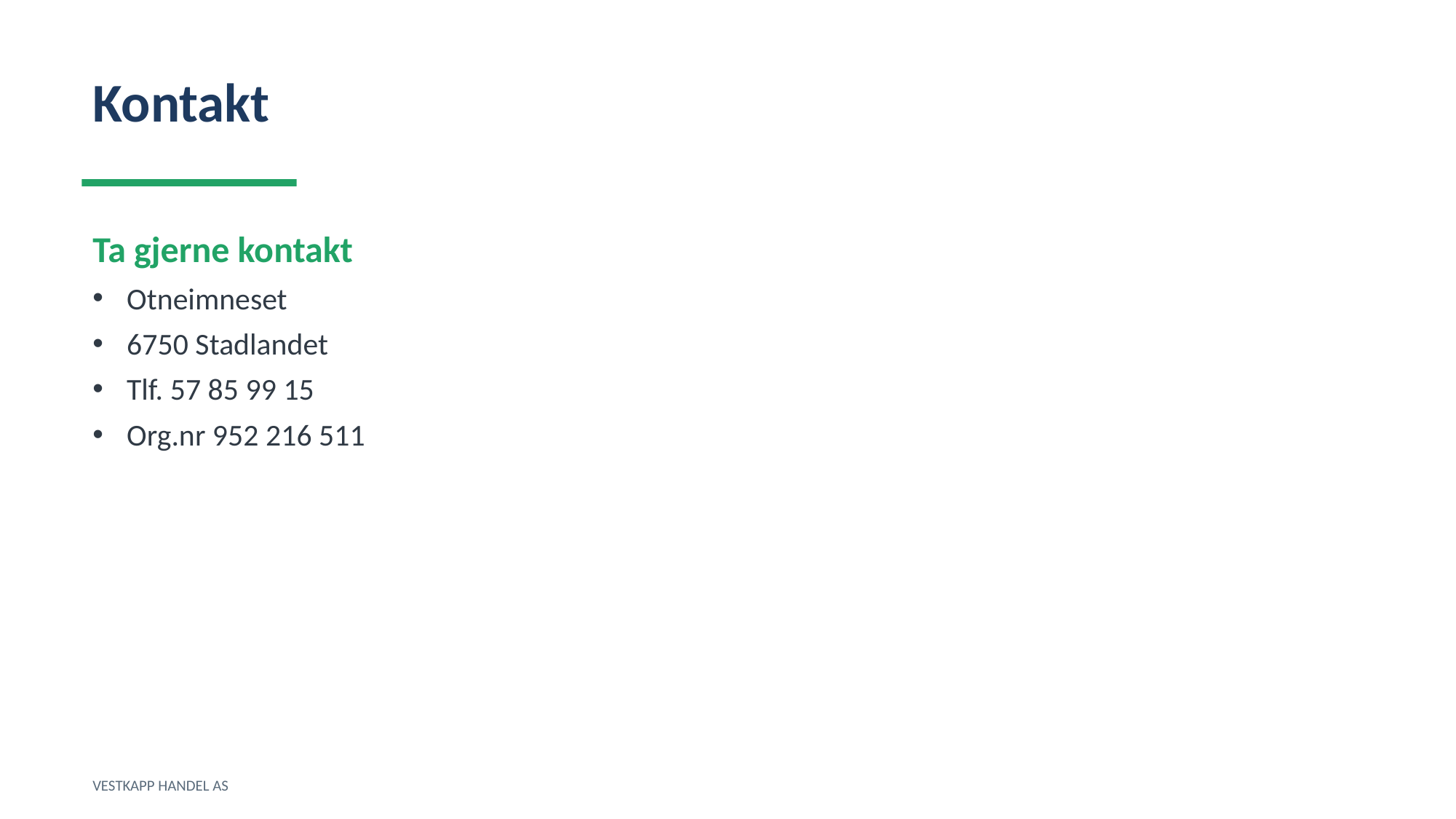

Kontakt

Ta gjerne kontakt
Otneimneset
6750 Stadlandet
Tlf. 57 85 99 15
Org.nr 952 216 511
VESTKAPP HANDEL AS